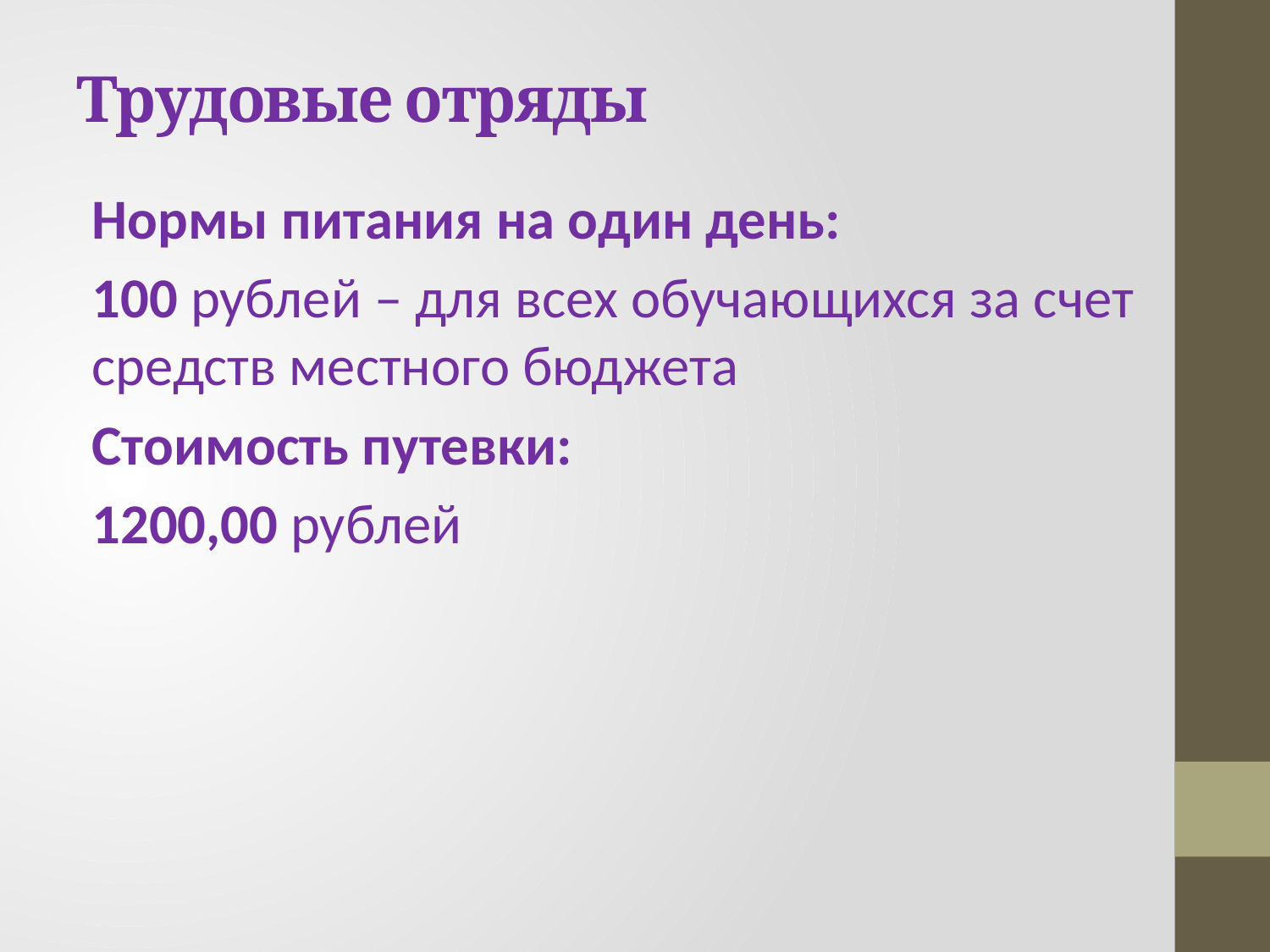

# Трудовые отряды
Нормы питания на один день:
100 рублей – для всех обучающихся за счет средств местного бюджета
Стоимость путевки:
1200,00 рублей